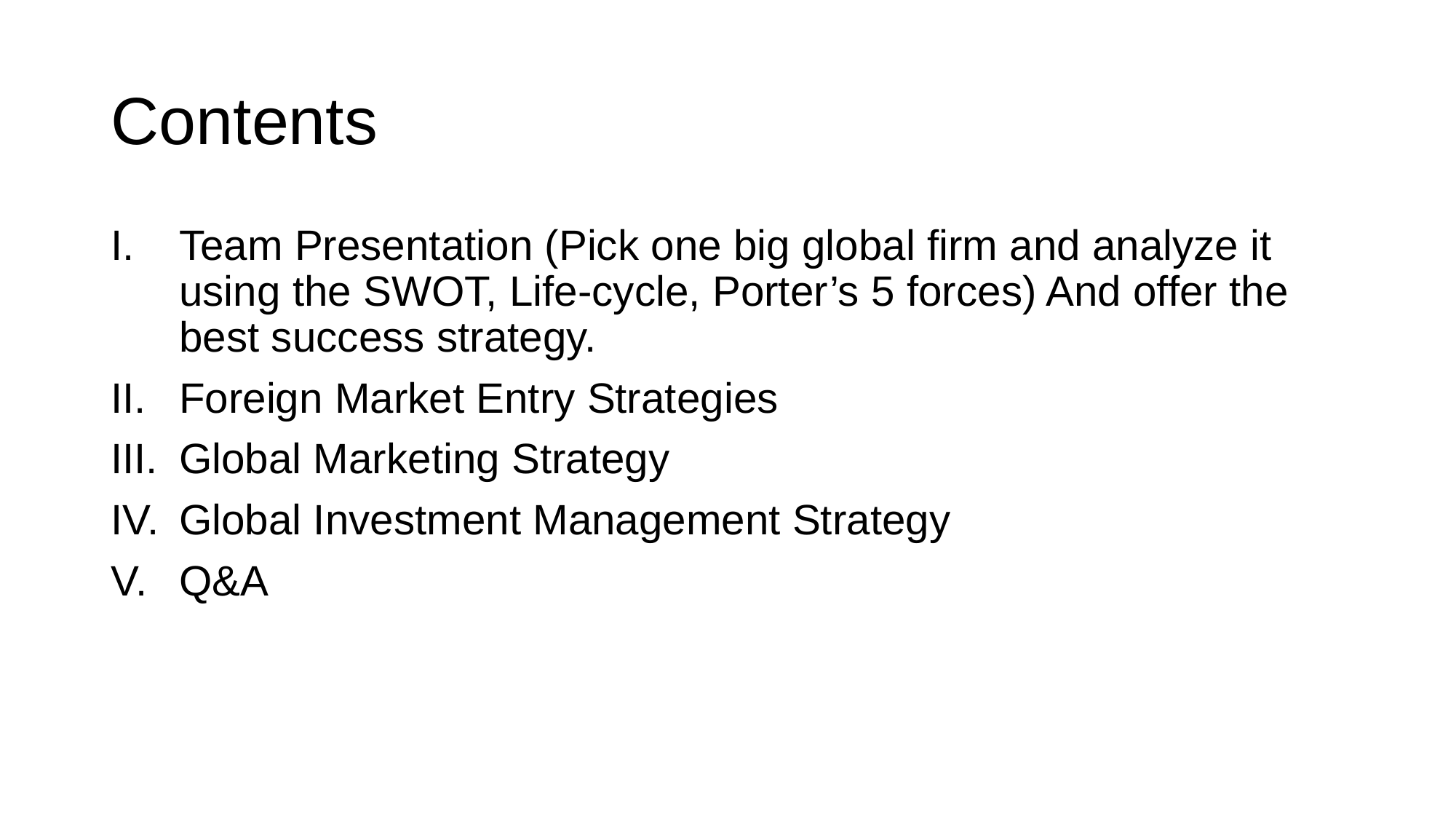

# Contents
Team Presentation (Pick one big global firm and analyze it using the SWOT, Life-cycle, Porter’s 5 forces) And offer the best success strategy.
Foreign Market Entry Strategies
Global Marketing Strategy
Global Investment Management Strategy
Q&A